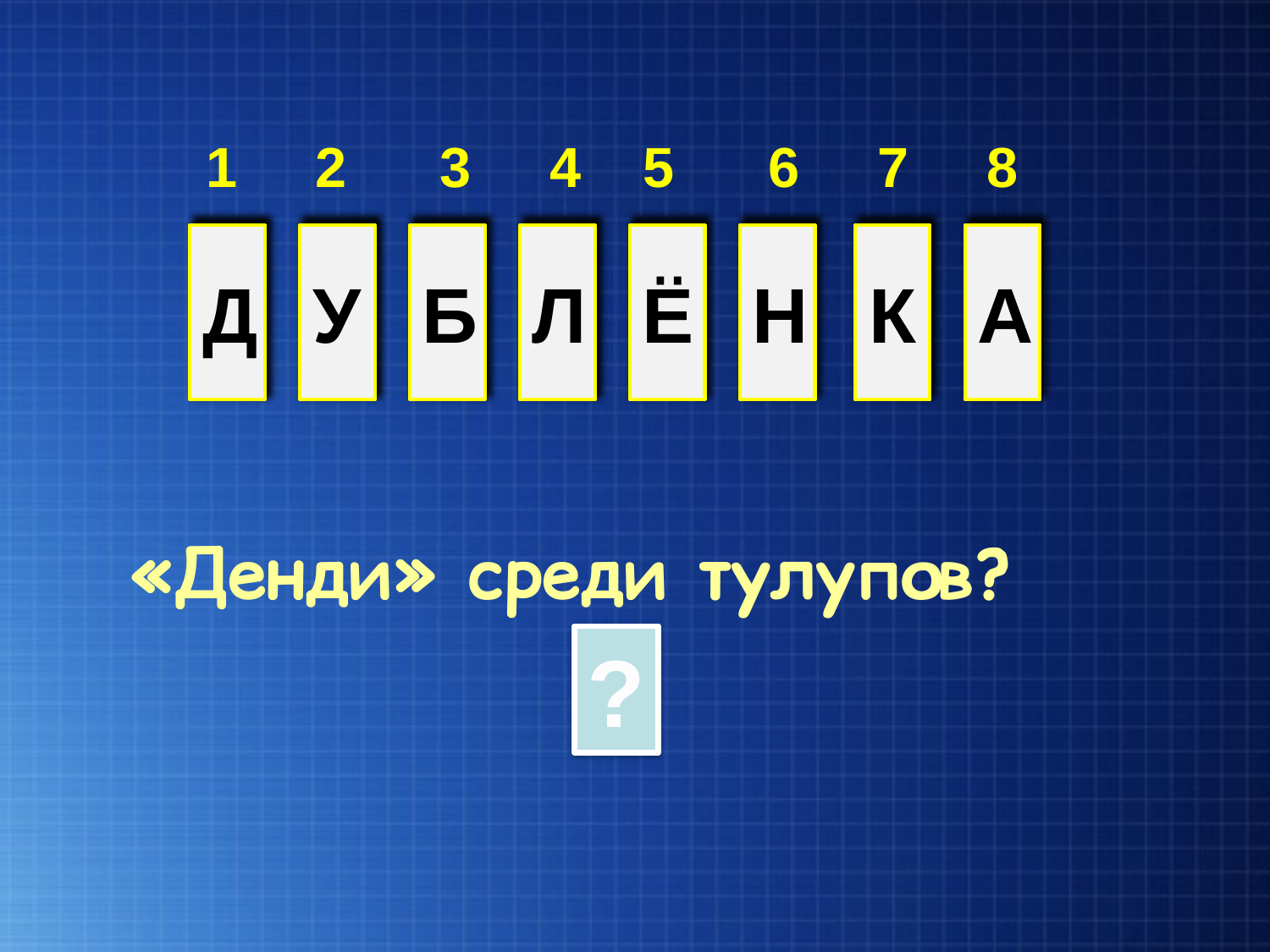

1     2      3     4    5      6     7     8
Д
У
Б
Л
Ё
Н
К
А
«Денди» среди тулупов?
?